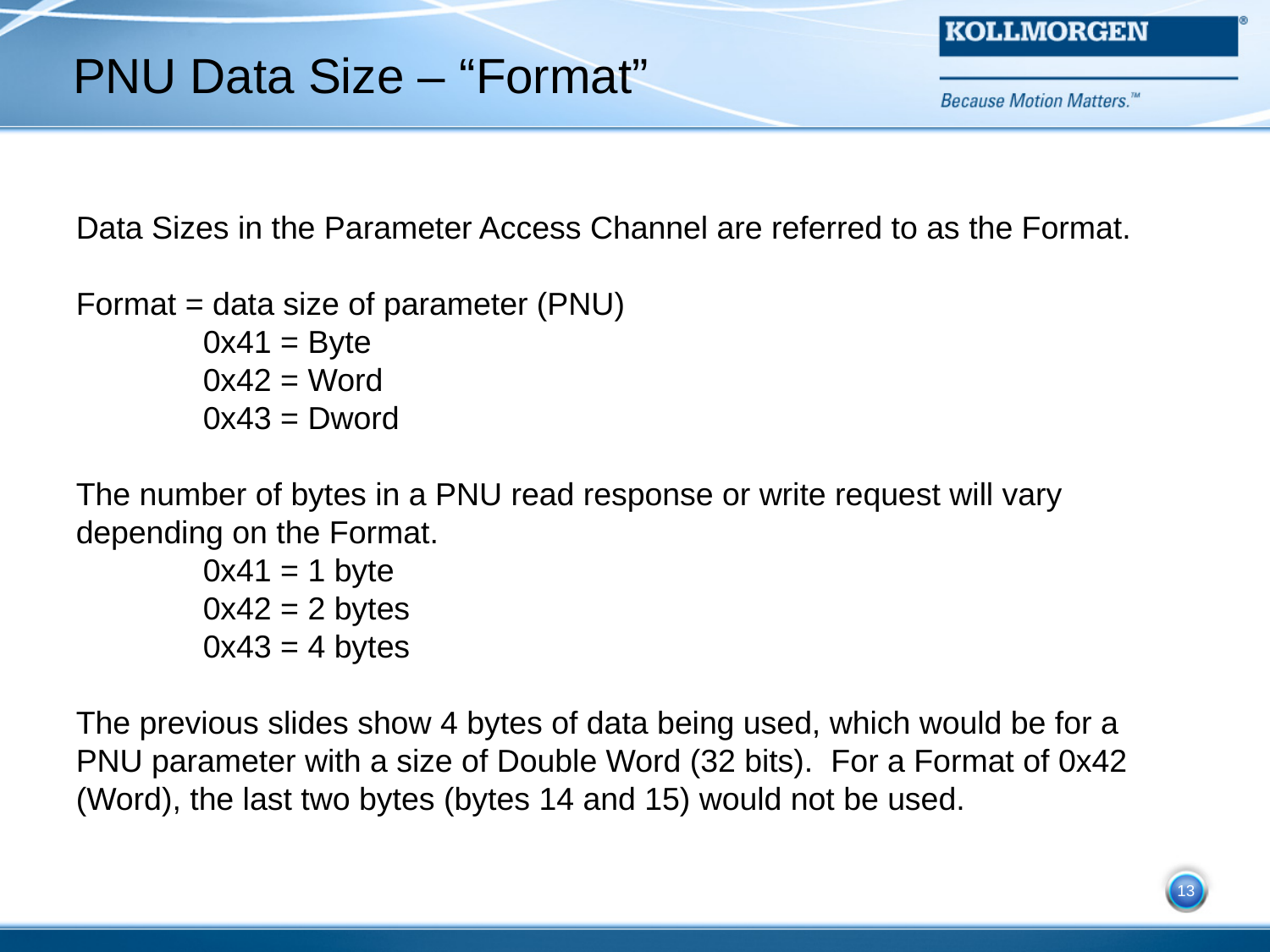

# PNU Data Size – “Format”
Data Sizes in the Parameter Access Channel are referred to as the Format.

Format = data size of parameter (PNU)
	0x41 = Byte
	0x42 = Word
	0x43 = Dword

The number of bytes in a PNU read response or write request will vary depending on the Format.
	0x41 = 1 byte
	0x42 = 2 bytes
	0x43 = 4 bytes

The previous slides show 4 bytes of data being used, which would be for a PNU parameter with a size of Double Word (32 bits).  For a Format of 0x42 (Word), the last two bytes (bytes 14 and 15) would not be used.